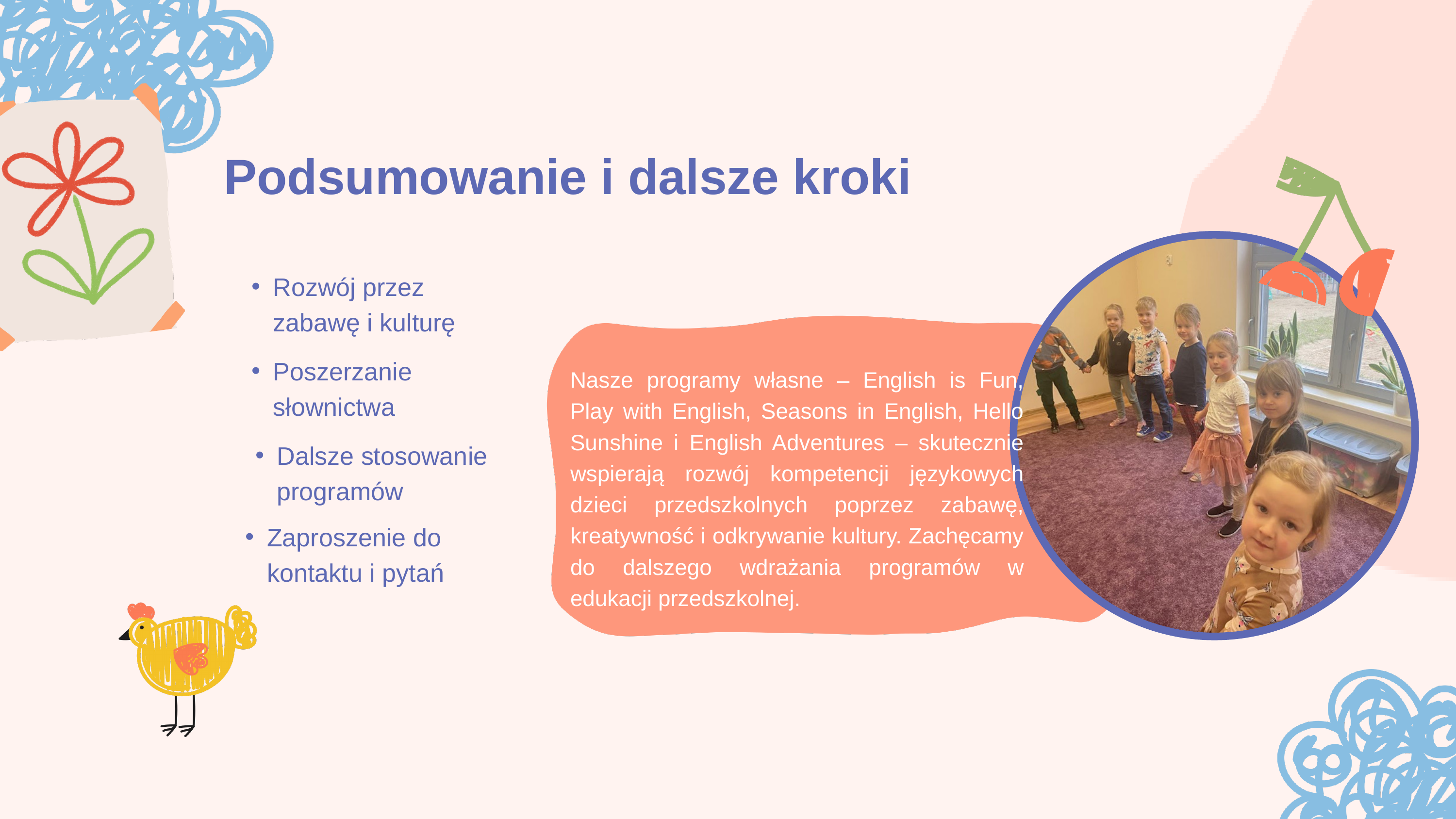

Podsumowanie i dalsze kroki

Rozwój przez zabawę i kulturę

Poszerzanie słownictwa
Nasze programy własne – English is Fun, Play with English, Seasons in English, Hello Sunshine i English Adventures – skutecznie wspierają rozwój kompetencji językowych dzieci przedszkolnych poprzez zabawę, kreatywność i odkrywanie kultury. Zachęcamy do dalszego wdrażania programów w edukacji przedszkolnej.
Dalsze stosowanie programów
Zaproszenie do kontaktu i pytań